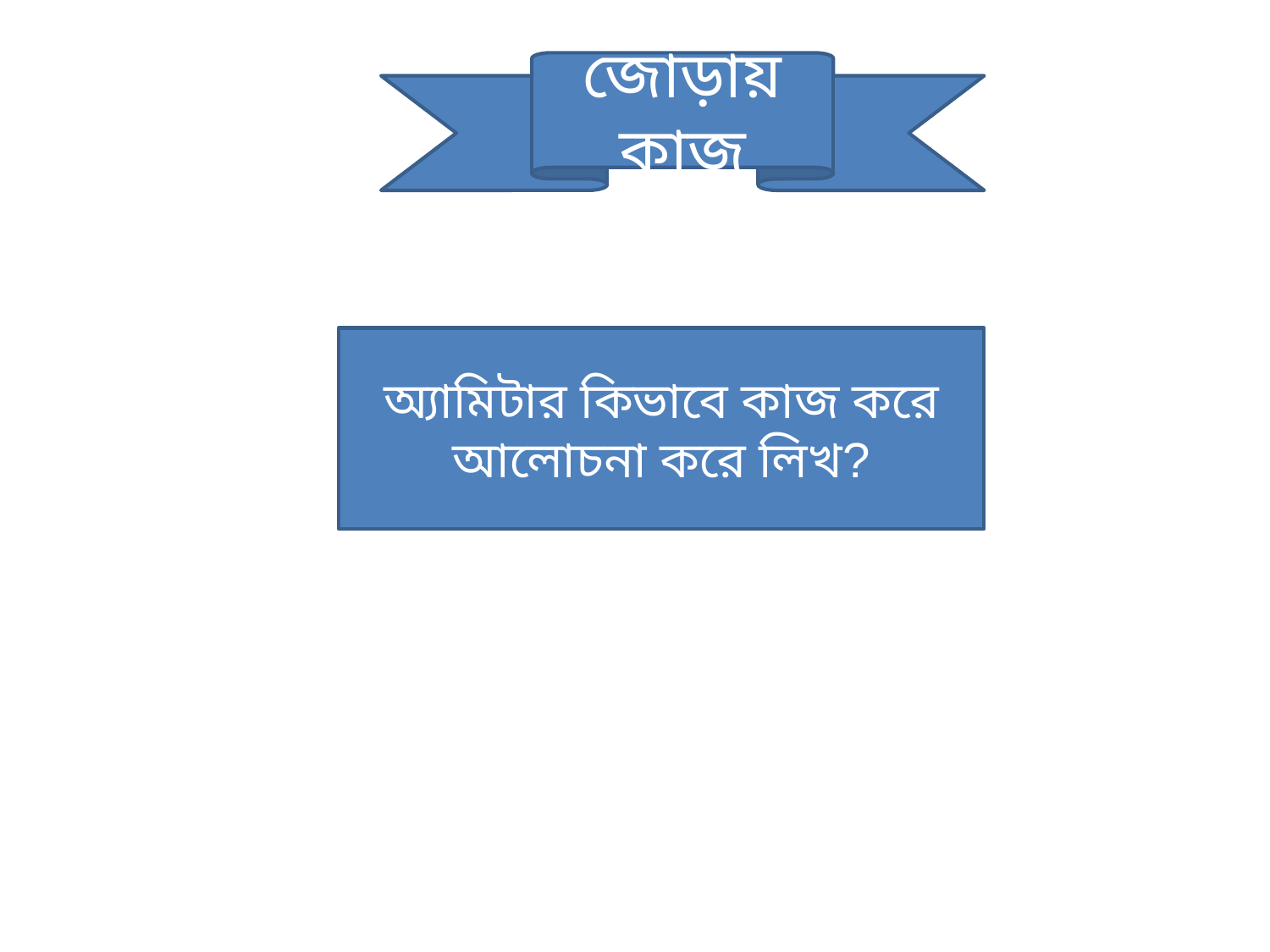

জোড়ায় কাজ
অ্যামিটার কিভাবে কাজ করে আলোচনা করে লিখ?